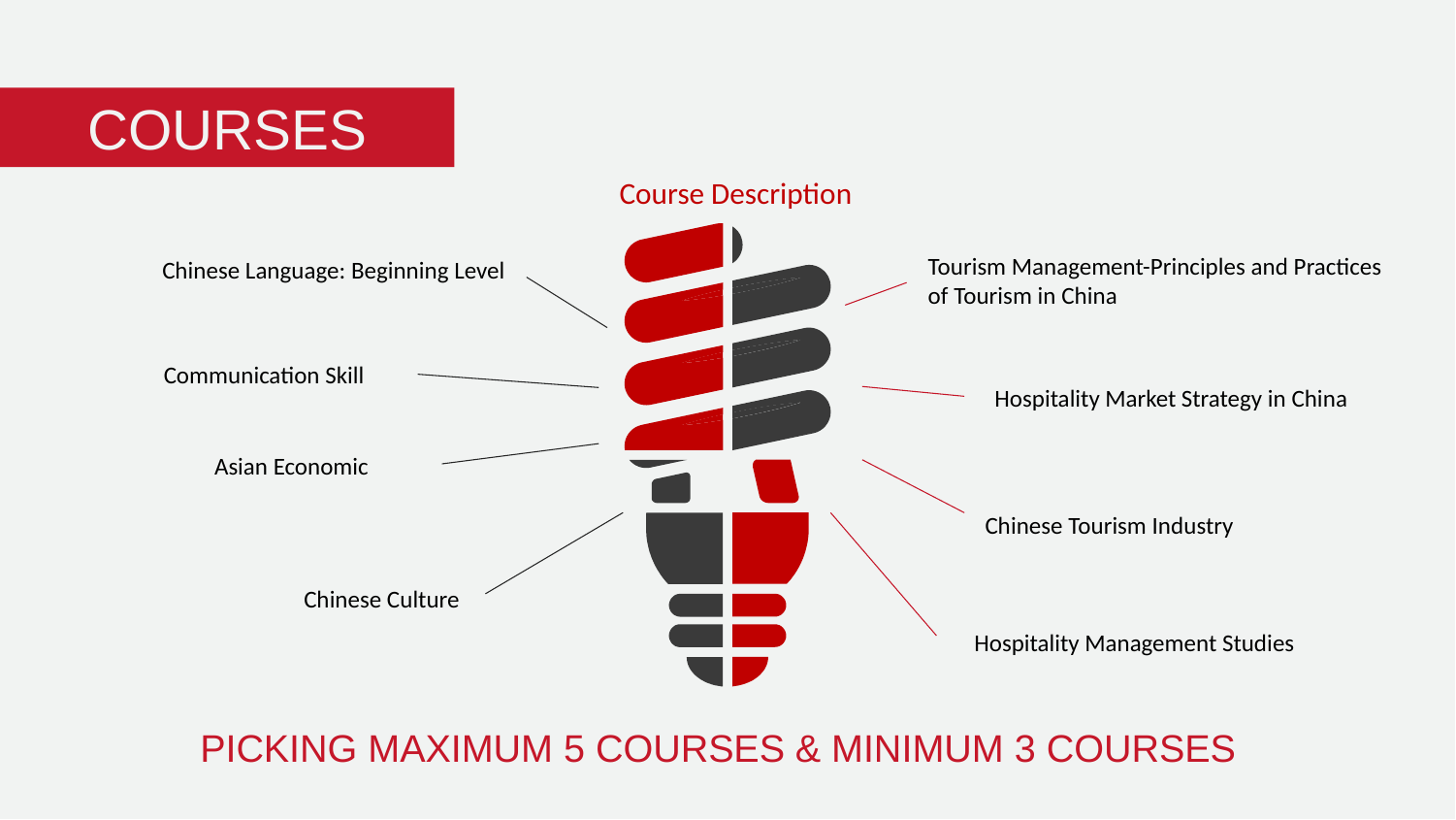

COURSES
Course Description

Tourism Management-Principles and Practices of Tourism in China
Chinese Language: Beginning Level
Communication Skill
Hospitality Market Strategy in China
Asian Economic

Chinese Tourism Industry
Chinese Culture
Hospitality Management Studies
 PICKING MAXIMUM 5 COURSES & MINIMUM 3 COURSES